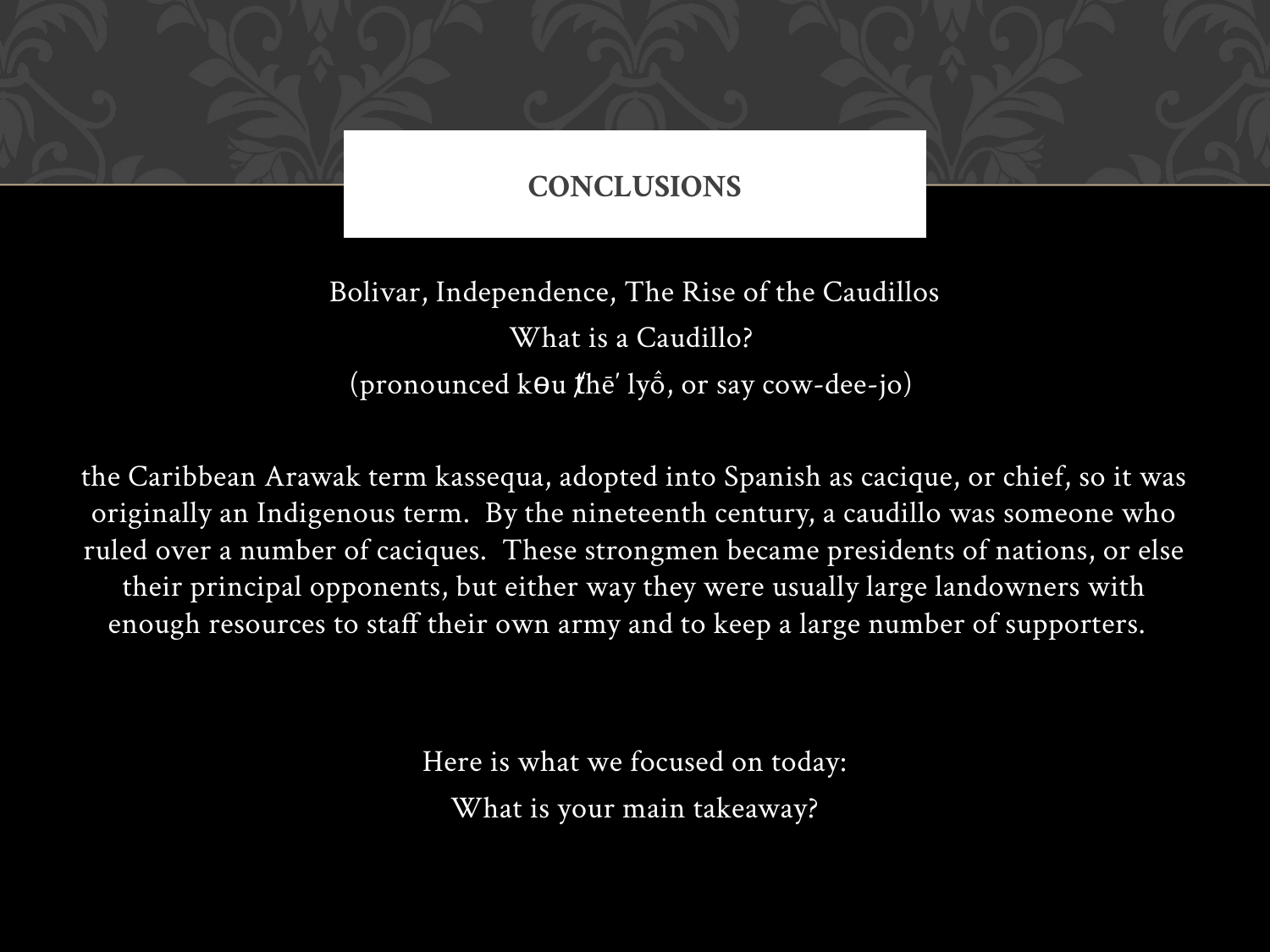

# Conclusions
Bolivar, Independence, The Rise of the Caudillos
What is a Caudillo?
(pronounced ko̵u t̸hē′ lyō̂, or say cow-dee-jo)

the Caribbean Arawak term kassequa, adopted into Spanish as cacique, or chief, so it was originally an Indigenous term.  By the nineteenth century, a caudillo was someone who ruled over a number of caciques.  These strongmen became presidents of nations, or else their principal opponents, but either way they were usually large landowners with enough resources to staff their own army and to keep a large number of supporters.

Here is what we focused on today:
What is your main takeaway?